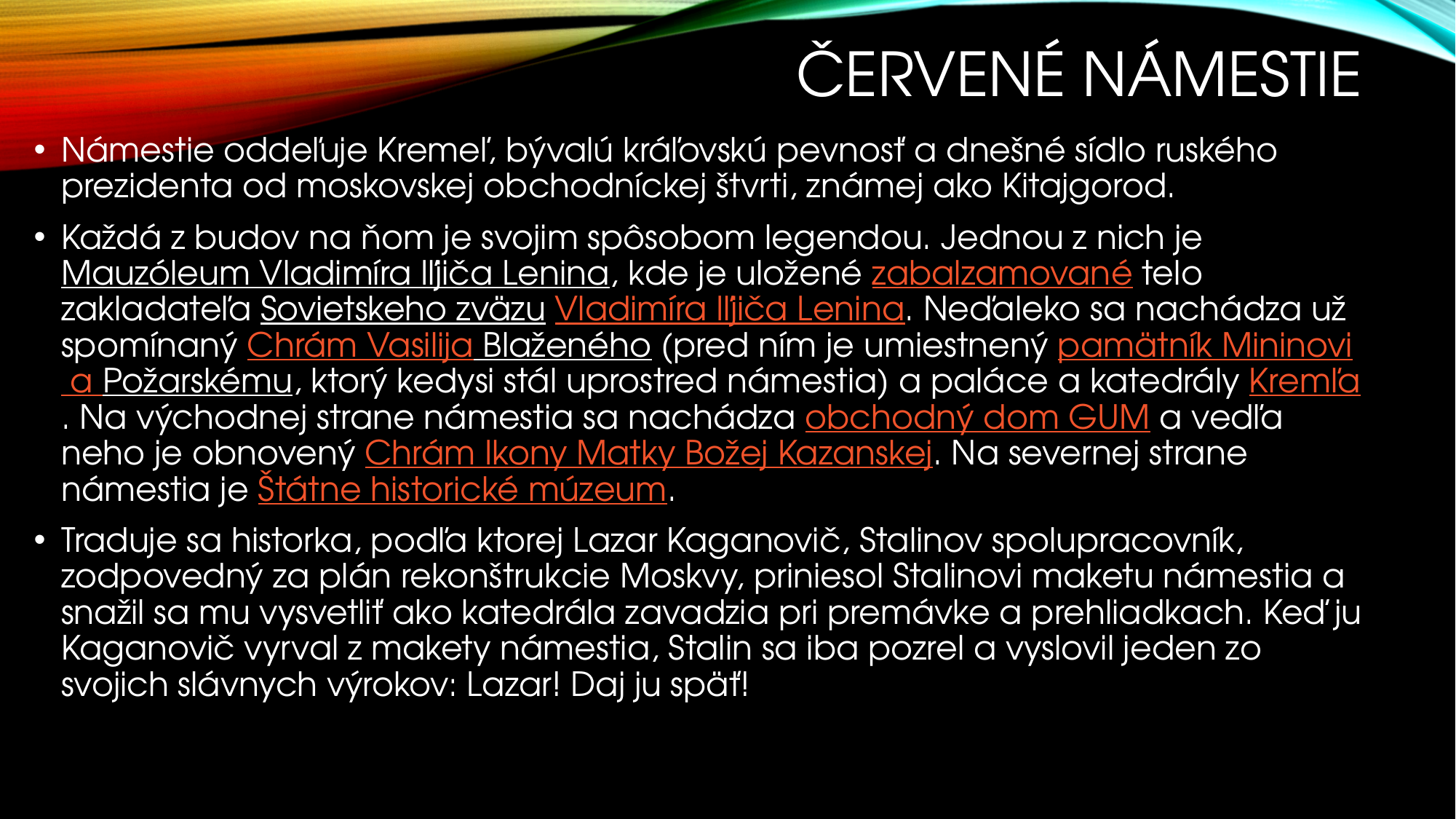

# Červené námestie
Námestie oddeľuje Kremeľ, bývalú kráľovskú pevnosť a dnešné sídlo ruského prezidenta od moskovskej obchodníckej štvrti, známej ako Kitajgorod.
Každá z budov na ňom je svojim spôsobom legendou. Jednou z nich je Mauzóleum Vladimíra Iľjiča Lenina, kde je uložené zabalzamované telo zakladateľa Sovietskeho zväzu Vladimíra Iľjiča Lenina. Neďaleko sa nachádza už spomínaný Chrám Vasilija Blaženého (pred ním je umiestnený pamätník Mininovi a Požarskému, ktorý kedysi stál uprostred námestia) a paláce a katedrály Kremľa. Na východnej strane námestia sa nachádza obchodný dom GUM a vedľa neho je obnovený Chrám Ikony Matky Božej Kazanskej. Na severnej strane námestia je Štátne historické múzeum.
Traduje sa historka, podľa ktorej Lazar Kaganovič, Stalinov spolupracovník, zodpovedný za plán rekonštrukcie Moskvy, priniesol Stalinovi maketu námestia a snažil sa mu vysvetliť ako katedrála zavadzia pri premávke a prehliadkach. Keď ju Kaganovič vyrval z makety námestia, Stalin sa iba pozrel a vyslovil jeden zo svojich slávnych výrokov: Lazar! Daj ju späť!